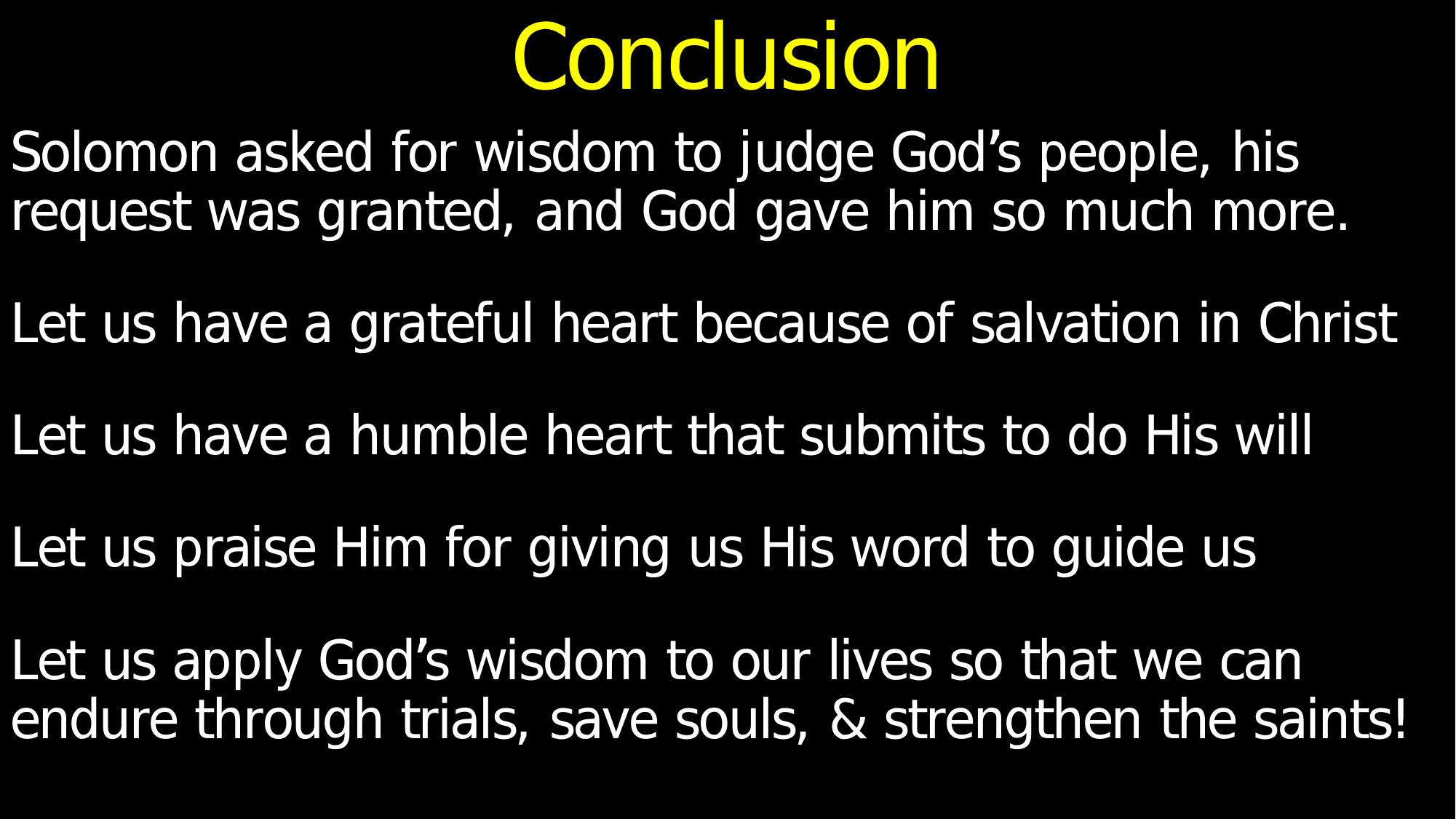

# Conclusion
Solomon asked for wisdom to judge God’s people, his request was granted, and God gave him so much more.

Let us have a grateful heart because of salvation in Christ

Let us have a humble heart that submits to do His will

Let us praise Him for giving us His word to guide us

Let us apply God’s wisdom to our lives so that we can endure through trials, save souls, & strengthen the saints!